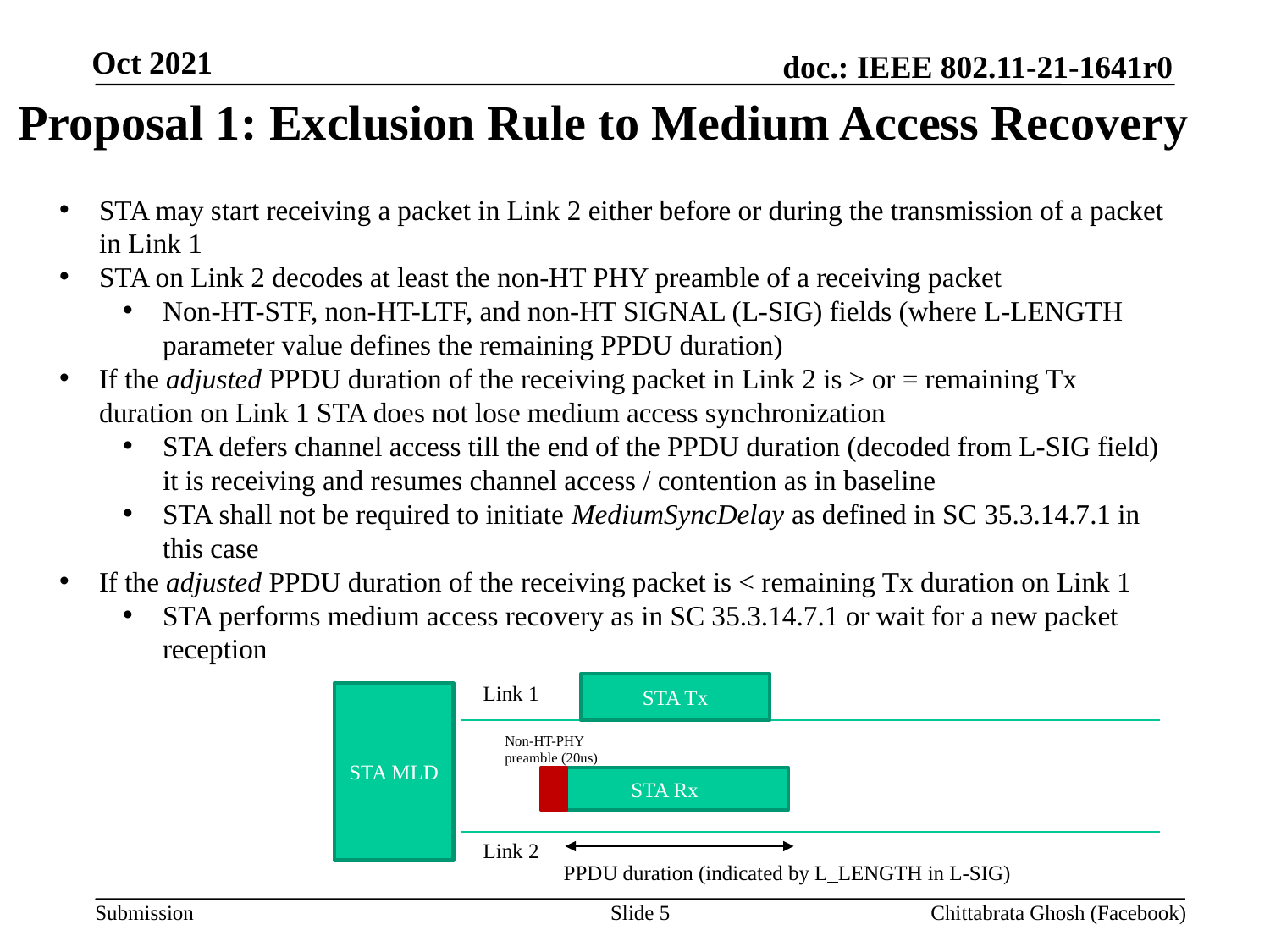

Proposal 1: Exclusion Rule to Medium Access Recovery
STA may start receiving a packet in Link 2 either before or during the transmission of a packet in Link 1
STA on Link 2 decodes at least the non-HT PHY preamble of a receiving packet
Non-HT-STF, non-HT-LTF, and non-HT SIGNAL (L-SIG) fields (where L-LENGTH parameter value defines the remaining PPDU duration)
If the adjusted PPDU duration of the receiving packet in Link 2 is > or = remaining Tx duration on Link 1 STA does not lose medium access synchronization
STA defers channel access till the end of the PPDU duration (decoded from L-SIG field) it is receiving and resumes channel access / contention as in baseline
STA shall not be required to initiate MediumSyncDelay as defined in SC 35.3.14.7.1 in this case
If the adjusted PPDU duration of the receiving packet is < remaining Tx duration on Link 1
STA performs medium access recovery as in SC 35.3.14.7.1 or wait for a new packet reception

Link 1
STA Tx
STA MLD
Non-HT-PHY preamble (20us)
STA Rx

Link 2
PPDU duration (indicated by L_LENGTH in L-SIG)
Slide 5
Chittabrata Ghosh (Facebook)